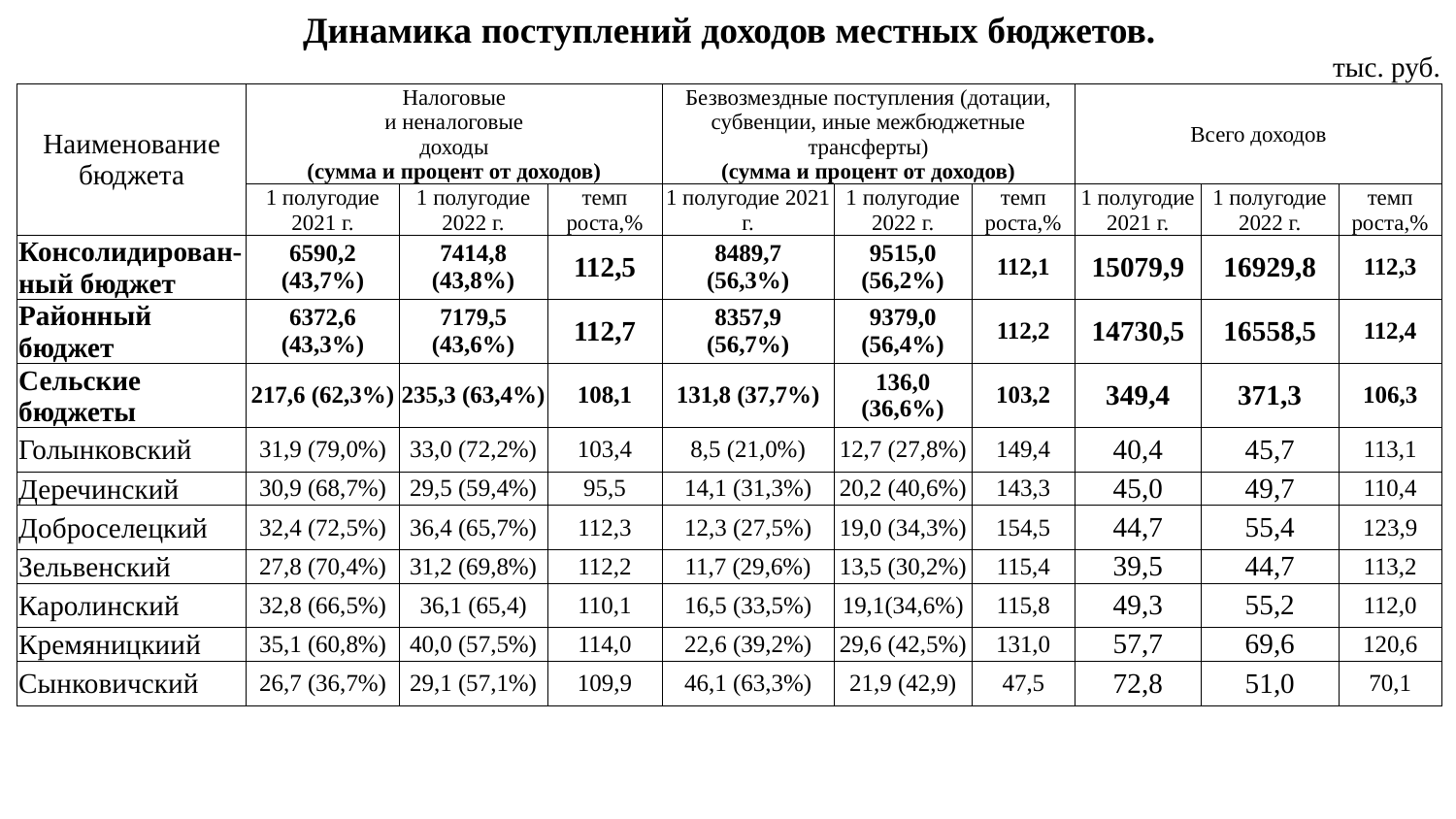

| Динамика поступлений доходов местных бюджетов. |  |  |  |  |  |  |  |  |  |
| --- | --- | --- | --- | --- | --- | --- | --- | --- | --- |
| тыс. руб. |  |  |  |  |  |  |  |  |  |
| Наименование бюджета | Налоговые и неналоговые доходы (сумма и процент от доходов) |  |  | Безвозмездные поступления (дотации, субвенции, иные межбюджетные трансферты) (сумма и процент от доходов) |  |  | Всего доходов |  |  |
|  | 1 полугодие 2021 г. | 1 полугодие 2022 г. | темп роста,% | 1 полугодие 2021 г. | 1 полугодие 2022 г. | темп роста,% | 1 полугодие 2021 г. | 1 полугодие 2022 г. | темп роста,% |
| Консолидирован-ный бюджет | 6590,2 (43,7%) | 7414,8 (43,8%) | 112,5 | 8489,7 (56,3%) | 9515,0 (56,2%) | 112,1 | 15079,9 | 16929,8 | 112,3 |
| Районный бюджет | 6372,6 (43,3%) | 7179,5 (43,6%) | 112,7 | 8357,9 (56,7%) | 9379,0 (56,4%) | 112,2 | 14730,5 | 16558,5 | 112,4 |
| Сельские бюджеты | 217,6 (62,3%) | 235,3 (63,4%) | 108,1 | 131,8 (37,7%) | 136,0 (36,6%) | 103,2 | 349,4 | 371,3 | 106,3 |
| Голынковский | 31,9 (79,0%) | 33,0 (72,2%) | 103,4 | 8,5 (21,0%) | 12,7 (27,8%) | 149,4 | 40,4 | 45,7 | 113,1 |
| Деречинский | 30,9 (68,7%) | 29,5 (59,4%) | 95,5 | 14,1 (31,3%) | 20,2 (40,6%) | 143,3 | 45,0 | 49,7 | 110,4 |
| Доброселецкий | 32,4 (72,5%) | 36,4 (65,7%) | 112,3 | 12,3 (27,5%) | 19,0 (34,3%) | 154,5 | 44,7 | 55,4 | 123,9 |
| Зельвенский | 27,8 (70,4%) | 31,2 (69,8%) | 112,2 | 11,7 (29,6%) | 13,5 (30,2%) | 115,4 | 39,5 | 44,7 | 113,2 |
| Каролинский | 32,8 (66,5%) | 36,1 (65,4) | 110,1 | 16,5 (33,5%) | 19,1(34,6%) | 115,8 | 49,3 | 55,2 | 112,0 |
| Кремяницкиий | 35,1 (60,8%) | 40,0 (57,5%) | 114,0 | 22,6 (39,2%) | 29,6 (42,5%) | 131,0 | 57,7 | 69,6 | 120,6 |
| Сынковичский | 26,7 (36,7%) | 29,1 (57,1%) | 109,9 | 46,1 (63,3%) | 21,9 (42,9) | 47,5 | 72,8 | 51,0 | 70,1 |